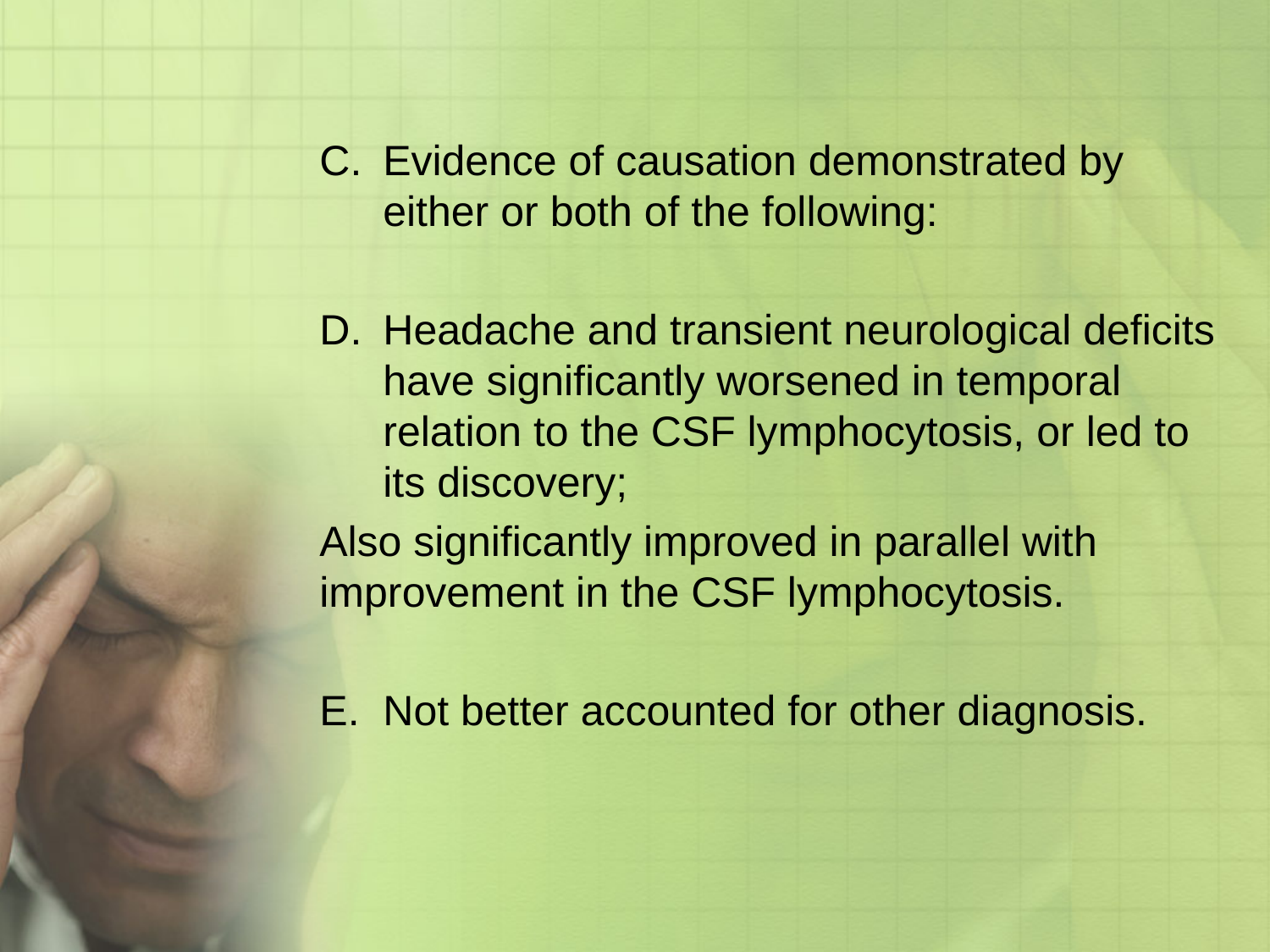

Evidence of causation demonstrated by either or both of the following:

Headache and transient neurological deficits have significantly worsened in temporal relation to the CSF lymphocytosis, or led to its discovery;
Also significantly improved in parallel with improvement in the CSF lymphocytosis.

Not better accounted for other diagnosis.